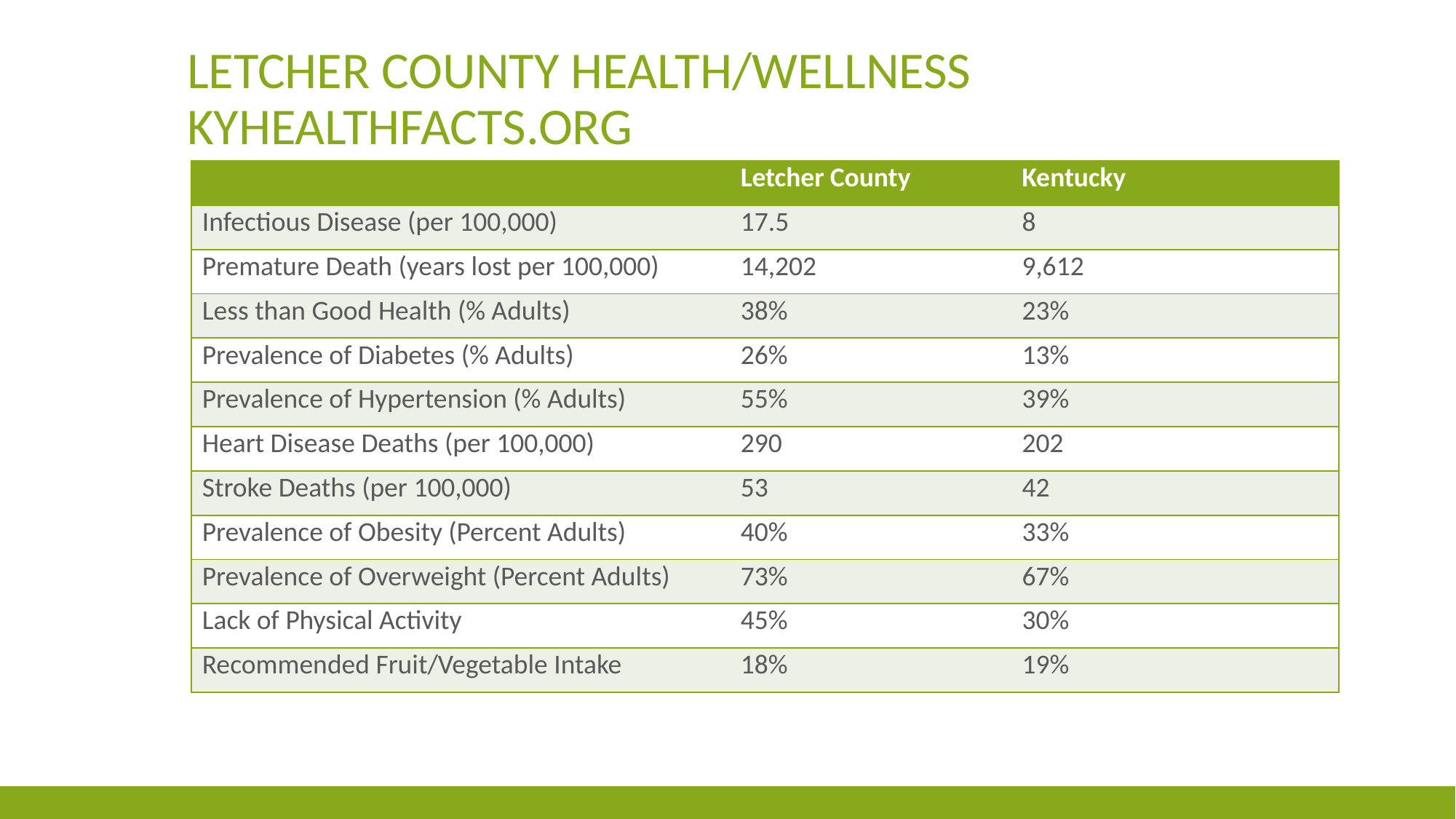

# Letcher county health/wellness Kyhealthfacts.org
|  | Letcher County | Kentucky |
| --- | --- | --- |
| Infectious Disease (per 100,000) | 17.5 | 8 |
| Premature Death (years lost per 100,000) | 14,202 | 9,612 |
| Less than Good Health (% Adults) | 38% | 23% |
| Prevalence of Diabetes (% Adults) | 26% | 13% |
| Prevalence of Hypertension (% Adults) | 55% | 39% |
| Heart Disease Deaths (per 100,000) | 290 | 202 |
| Stroke Deaths (per 100,000) | 53 | 42 |
| Prevalence of Obesity (Percent Adults) | 40% | 33% |
| Prevalence of Overweight (Percent Adults) | 73% | 67% |
| Lack of Physical Activity | 45% | 30% |
| Recommended Fruit/Vegetable Intake | 18% | 19% |